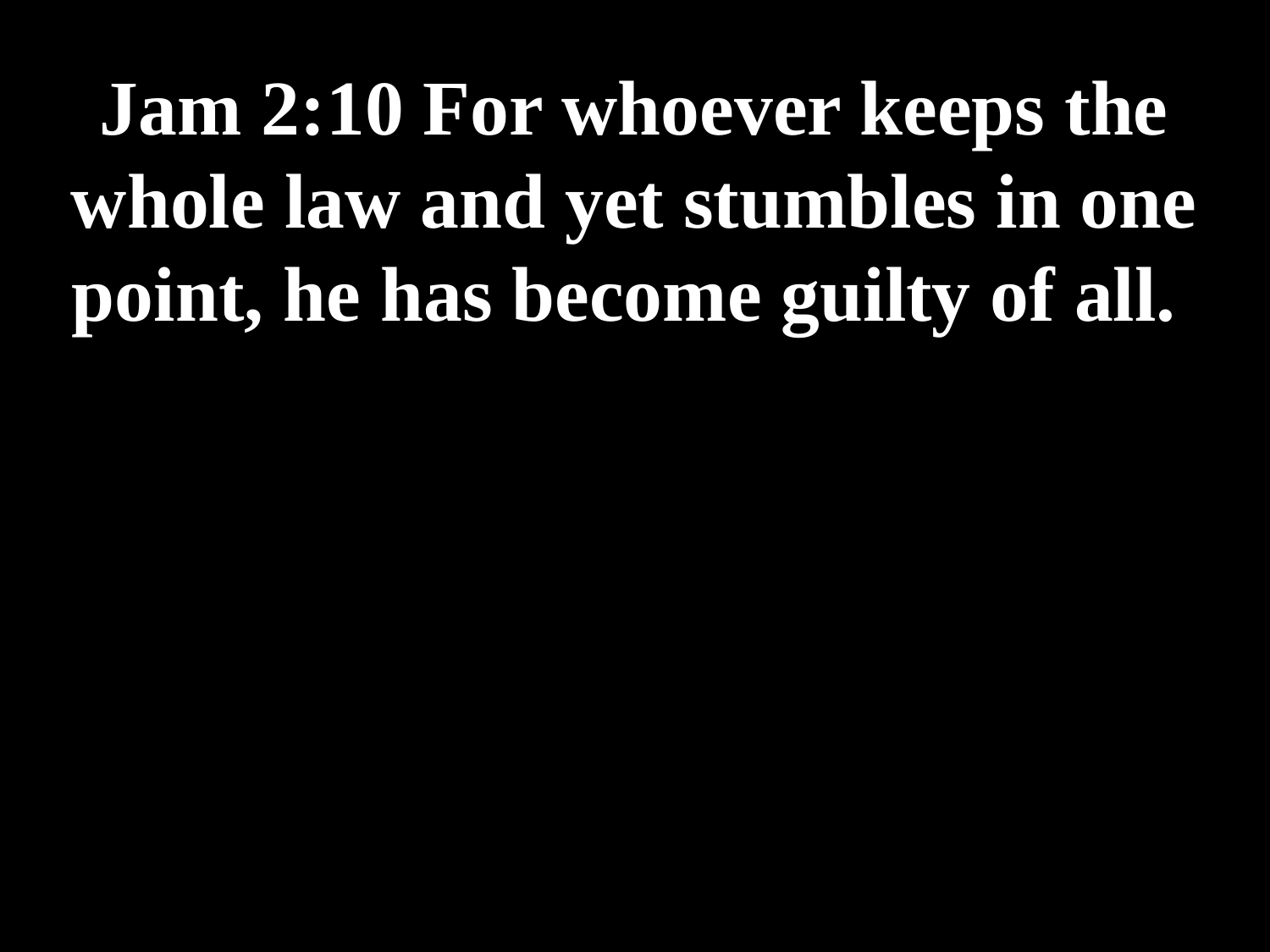

# Jam 2:10 For whoever keeps the whole law and yet stumbles in one point, he has become guilty of all.